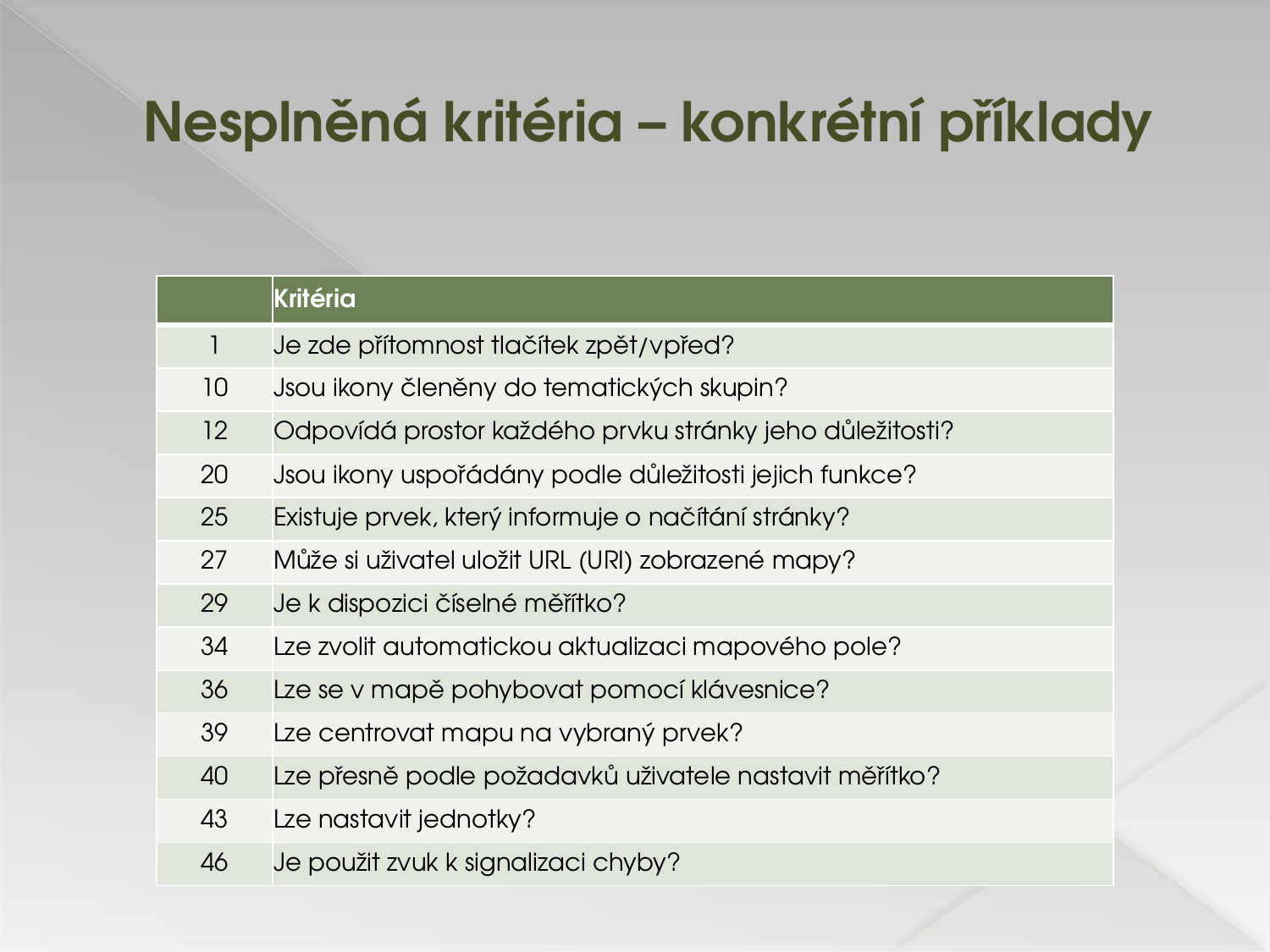

# Nesplněná kritéria – konkrétní příklady
|  | Kritéria |
| --- | --- |
| 1 | Je zde přítomnost tlačítek zpět/vpřed? |
| 10 | Jsou ikony členěny do tematických skupin? |
| 12 | Odpovídá prostor každého prvku stránky jeho důležitosti? |
| 20 | Jsou ikony uspořádány podle důležitosti jejich funkce? |
| 25 | Existuje prvek, který informuje o načítání stránky? |
| 27 | Může si uživatel uložit URL (URI) zobrazené mapy? |
| 29 | Je k dispozici číselné měřítko? |
| 34 | Lze zvolit automatickou aktualizaci mapového pole? |
| 36 | Lze se v mapě pohybovat pomocí klávesnice? |
| 39 | Lze centrovat mapu na vybraný prvek? |
| 40 | Lze přesně podle požadavků uživatele nastavit měřítko? |
| 43 | Lze nastavit jednotky? |
| 46 | Je použit zvuk k signalizaci chyby? |